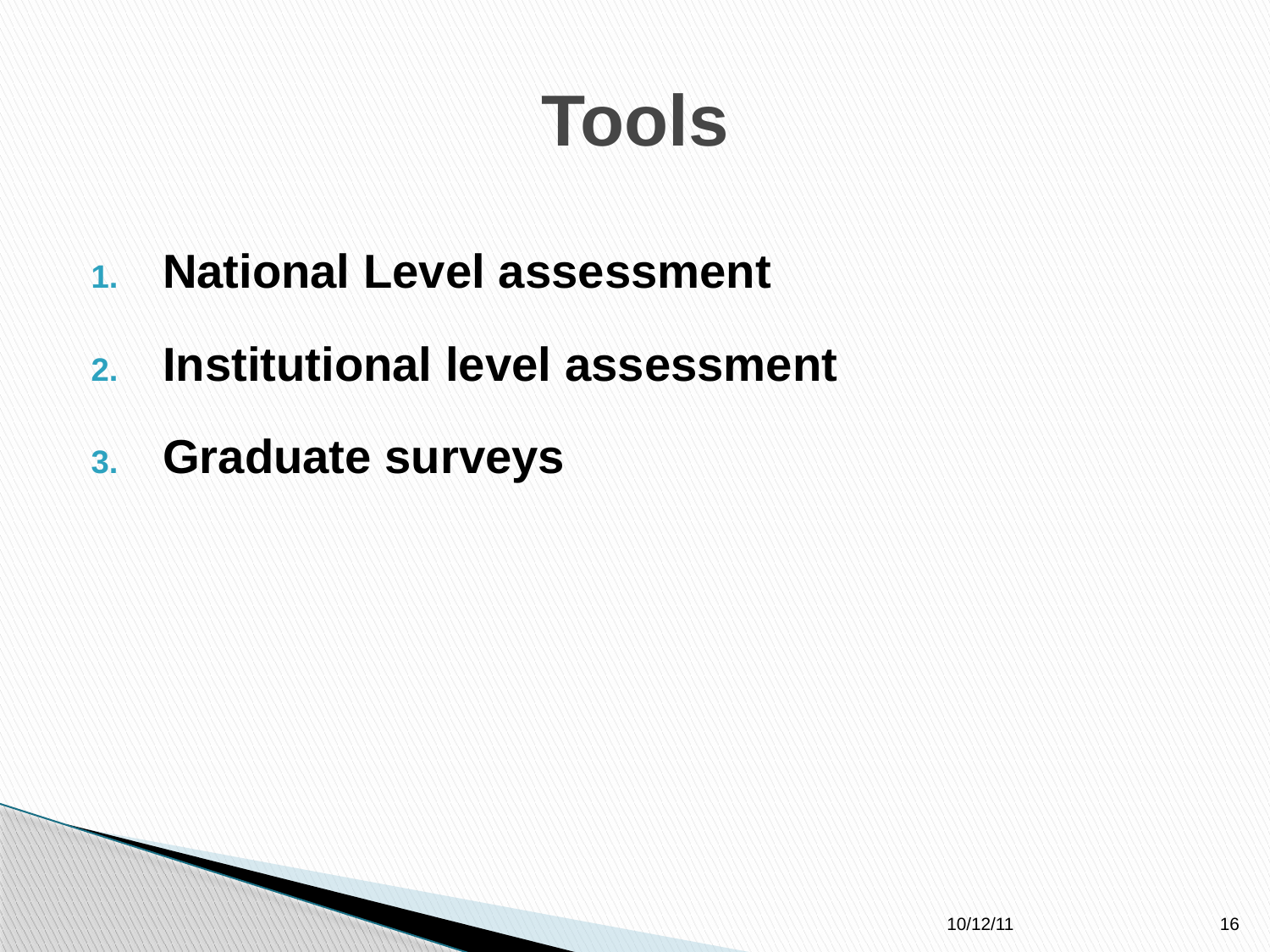

# Tools
National Level assessment
Institutional level assessment
Graduate surveys
10/12/11
16